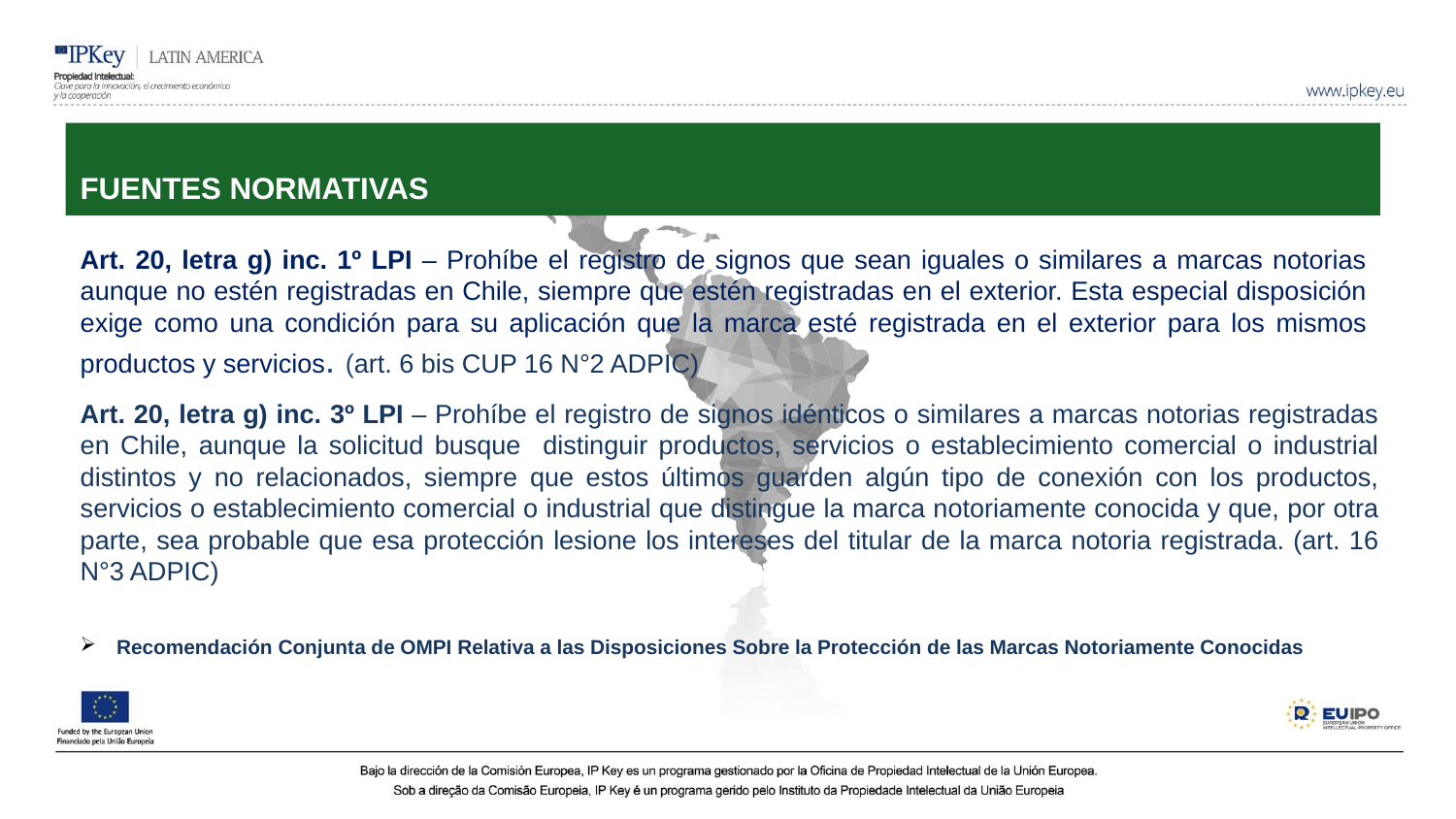

# FUENTES NORMATIVAS
Art. 20, letra g) inc. 1º LPI – Prohíbe el registro de signos que sean iguales o similares a marcas notorias aunque no estén registradas en Chile, siempre que estén registradas en el exterior. Esta especial disposición exige como una condición para su aplicación que la marca esté registrada en el exterior para los mismos productos y servicios. (art. 6 bis CUP 16 N°2 ADPIC)

Art. 20, letra g) inc. 3º LPI – Prohíbe el registro de signos idénticos o similares a marcas notorias registradas en Chile, aunque la solicitud busque  distinguir productos, servicios o establecimiento comercial o industrial distintos y no relacionados, siempre que estos últimos guarden algún tipo de conexión con los productos, servicios o establecimiento comercial o industrial que distingue la marca notoriamente conocida y que, por otra parte, sea probable que esa protección lesione los intereses del titular de la marca notoria registrada. (art. 16 N°3 ADPIC)

Recomendación Conjunta de OMPI Relativa a las Disposiciones Sobre la Protección de las Marcas Notoriamente Conocidas